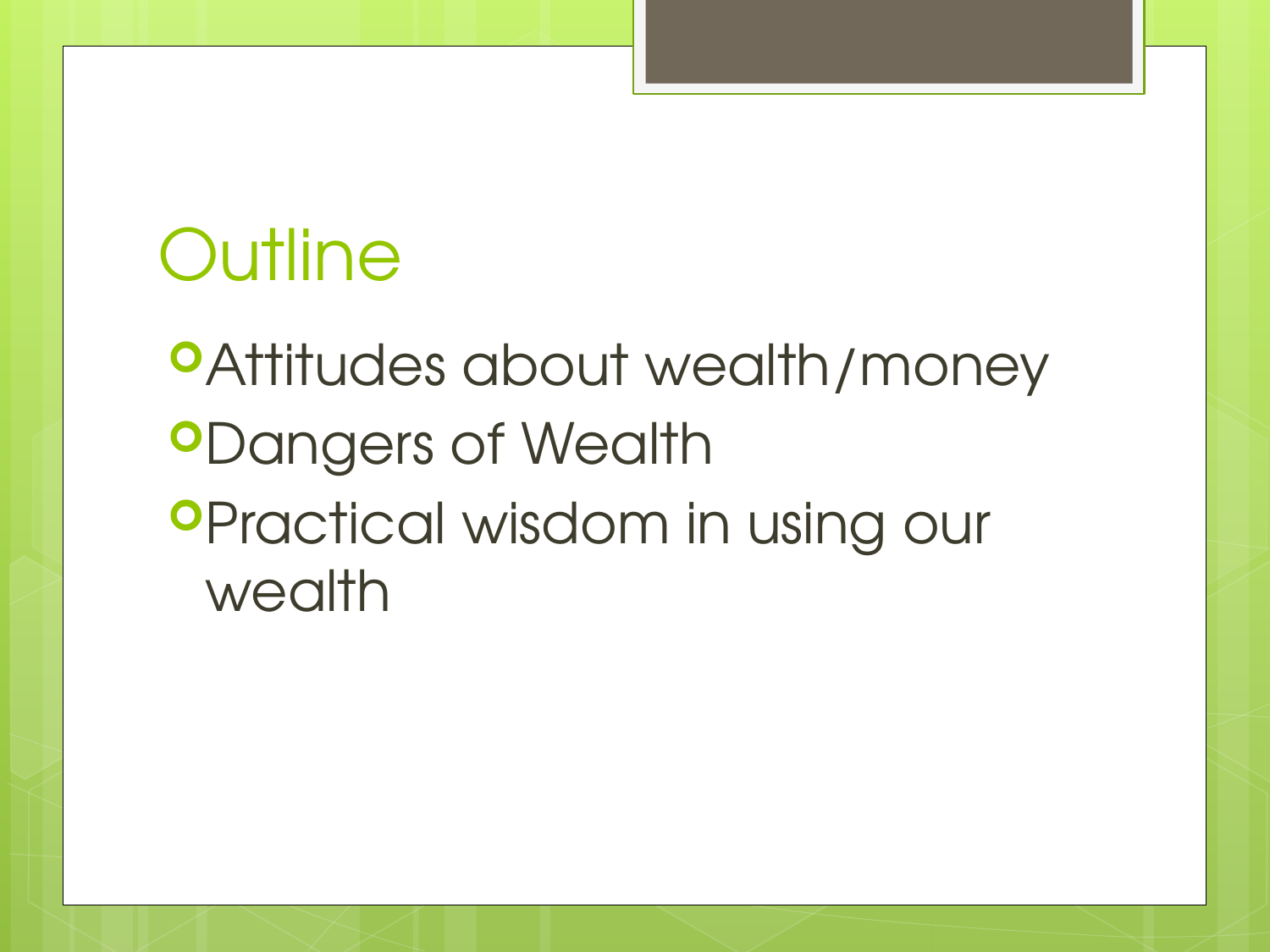

# Outline
Attitudes about wealth/money
Dangers of Wealth
Practical wisdom in using our wealth